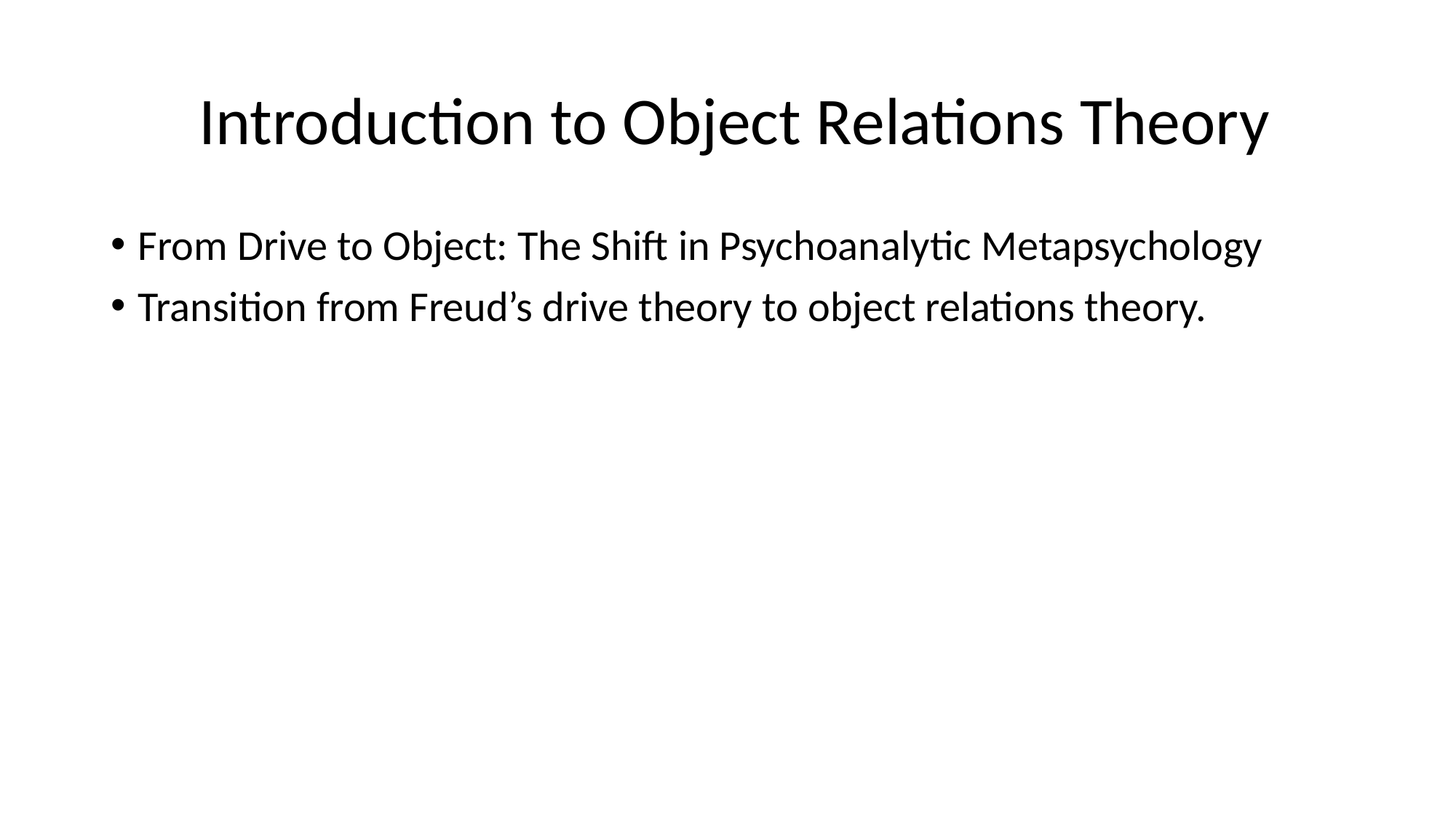

# Introduction to Object Relations Theory
From Drive to Object: The Shift in Psychoanalytic Metapsychology
Transition from Freud’s drive theory to object relations theory.